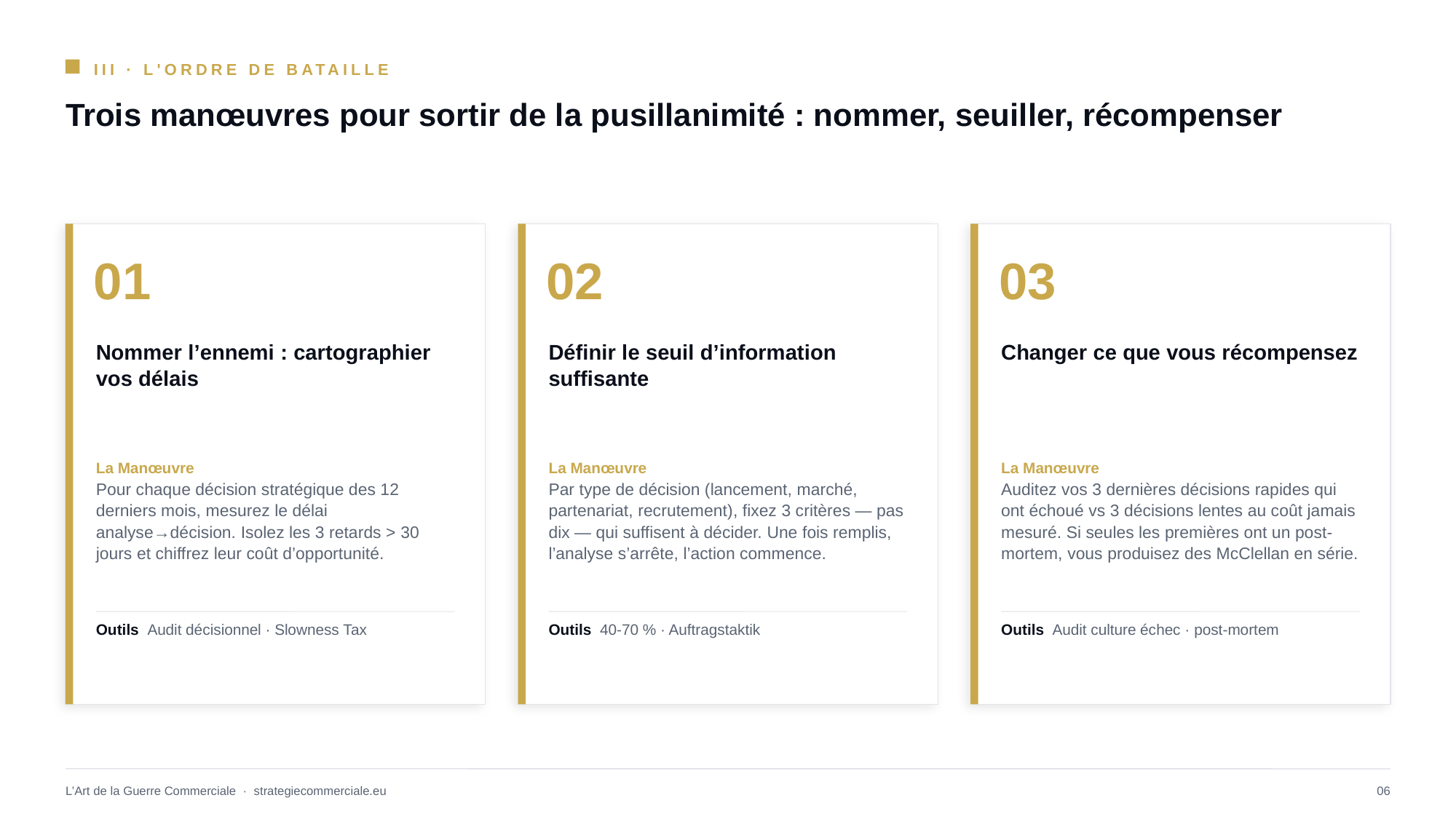

III · L'ORDRE DE BATAILLE

Trois manœuvres pour sortir de la pusillanimité : nommer, seuiller, récompenser

01
02
03
Nommer l’ennemi : cartographier vos délais
Définir le seuil d’information suffisante
Changer ce que vous récompensez
La Manœuvre
Pour chaque décision stratégique des 12 derniers mois, mesurez le délai analyse→décision. Isolez les 3 retards > 30 jours et chiffrez leur coût d’opportunité.
La Manœuvre
Par type de décision (lancement, marché, partenariat, recrutement), fixez 3 critères — pas dix — qui suffisent à décider. Une fois remplis, l’analyse s’arrête, l’action commence.
La Manœuvre
Auditez vos 3 dernières décisions rapides qui ont échoué vs 3 décisions lentes au coût jamais mesuré. Si seules les premières ont un post-mortem, vous produisez des McClellan en série.

Outils  Audit décisionnel · Slowness Tax
Outils  40-70 % · Auftragstaktik
Outils  Audit culture échec · post-mortem

L’Art de la Guerre Commerciale  ·  strategiecommerciale.eu
06